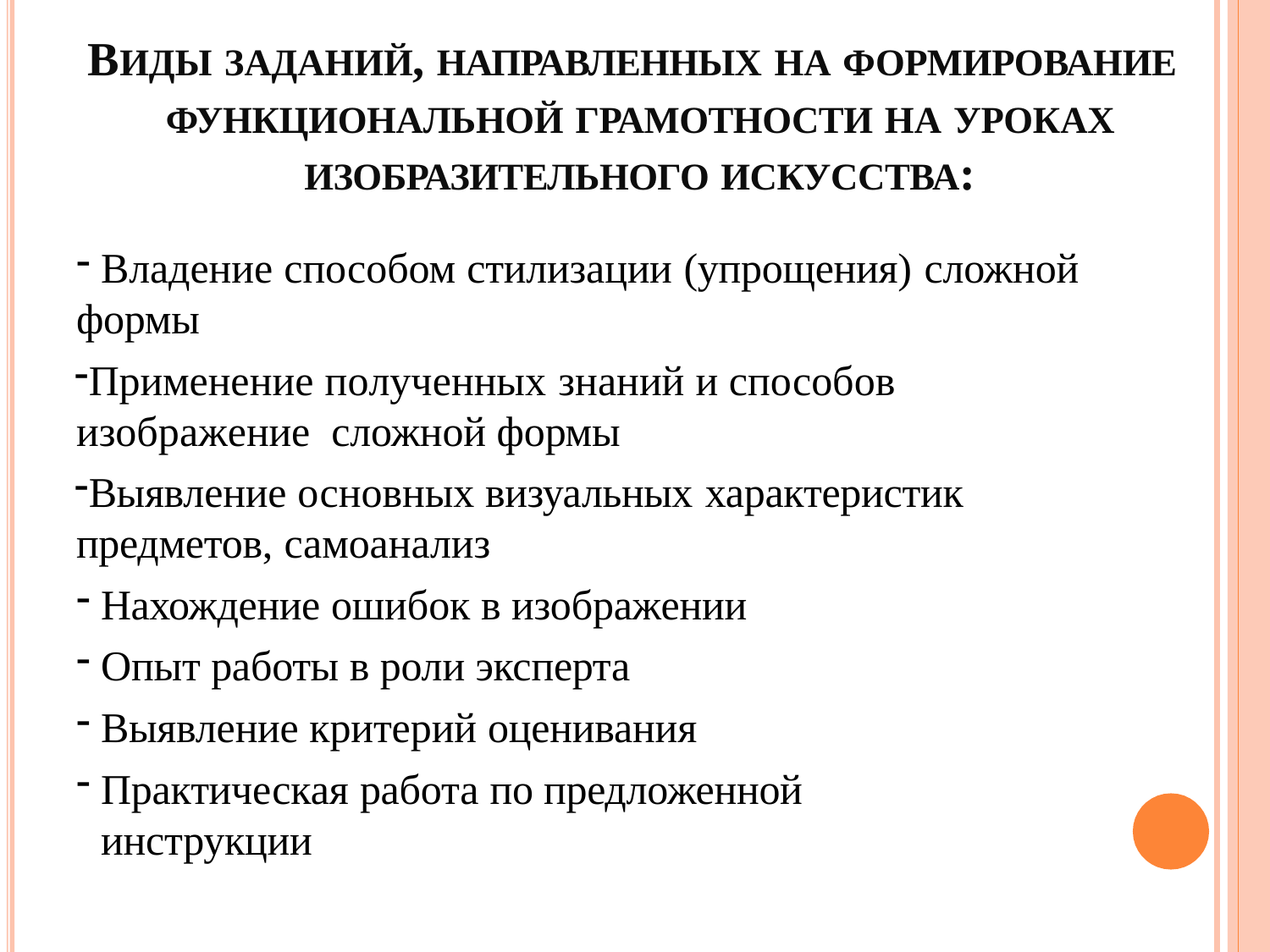

# ВИДЫ ЗАДАНИЙ, НАПРАВЛЕННЫХ НА ФОРМИРОВАНИЕ
ФУНКЦИОНАЛЬНОЙ ГРАМОТНОСТИ НА УРОКАХ
ИЗОБРАЗИТЕЛЬНОГО ИСКУССТВА:
Владение способом стилизации (упрощения) сложной
формы
Применение полученных знаний и способов	изображение  сложной формы
Выявление основных визуальных характеристик  предметов, самоанализ
Нахождение ошибок в изображении
Опыт работы в роли эксперта
Выявление критерий оценивания
Практическая работа по предложенной инструкции